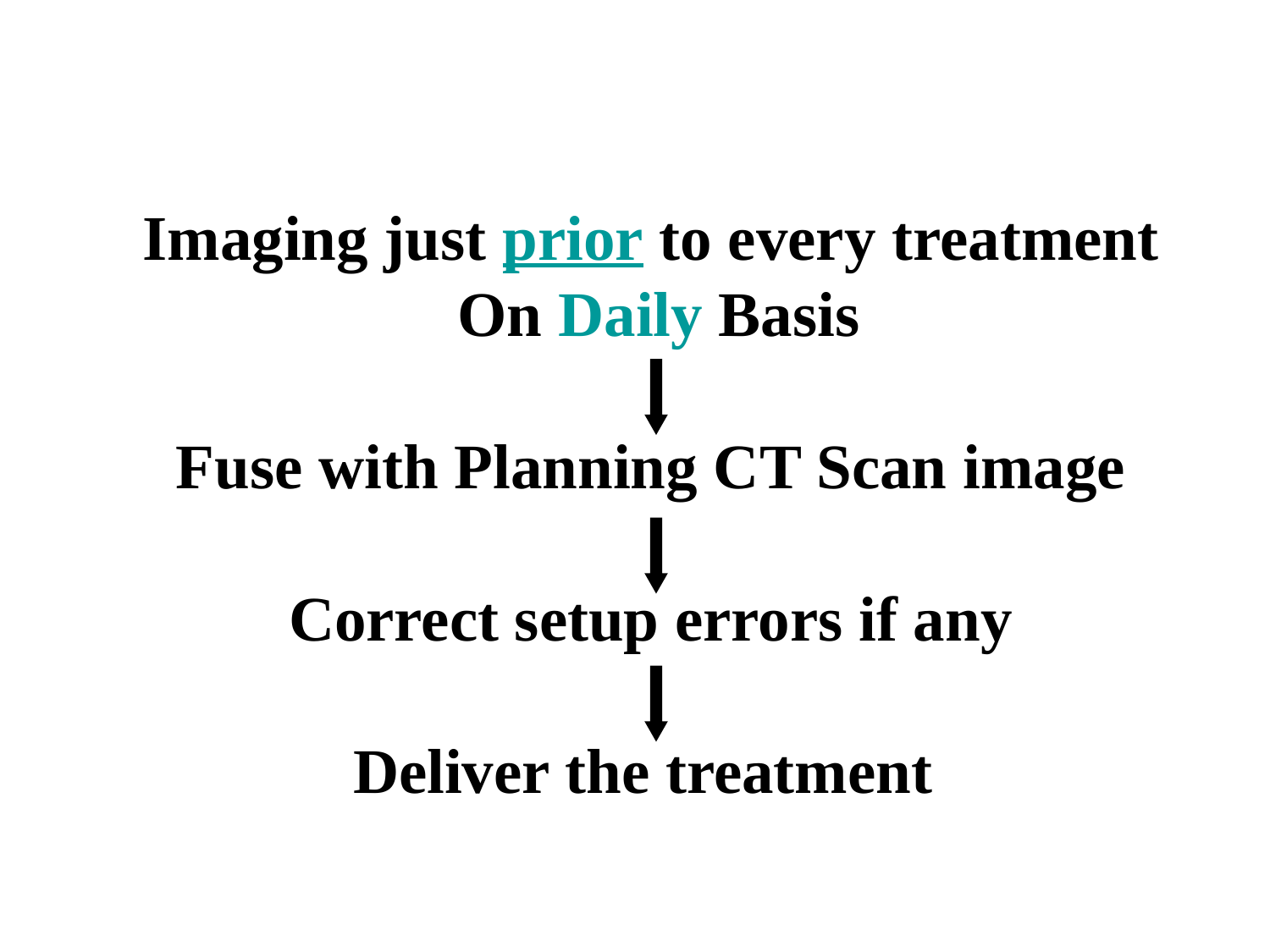

Imaging just prior to every treatment
 On Daily Basis

Fuse with Planning CT Scan image

Correct setup errors if any

Deliver the treatment